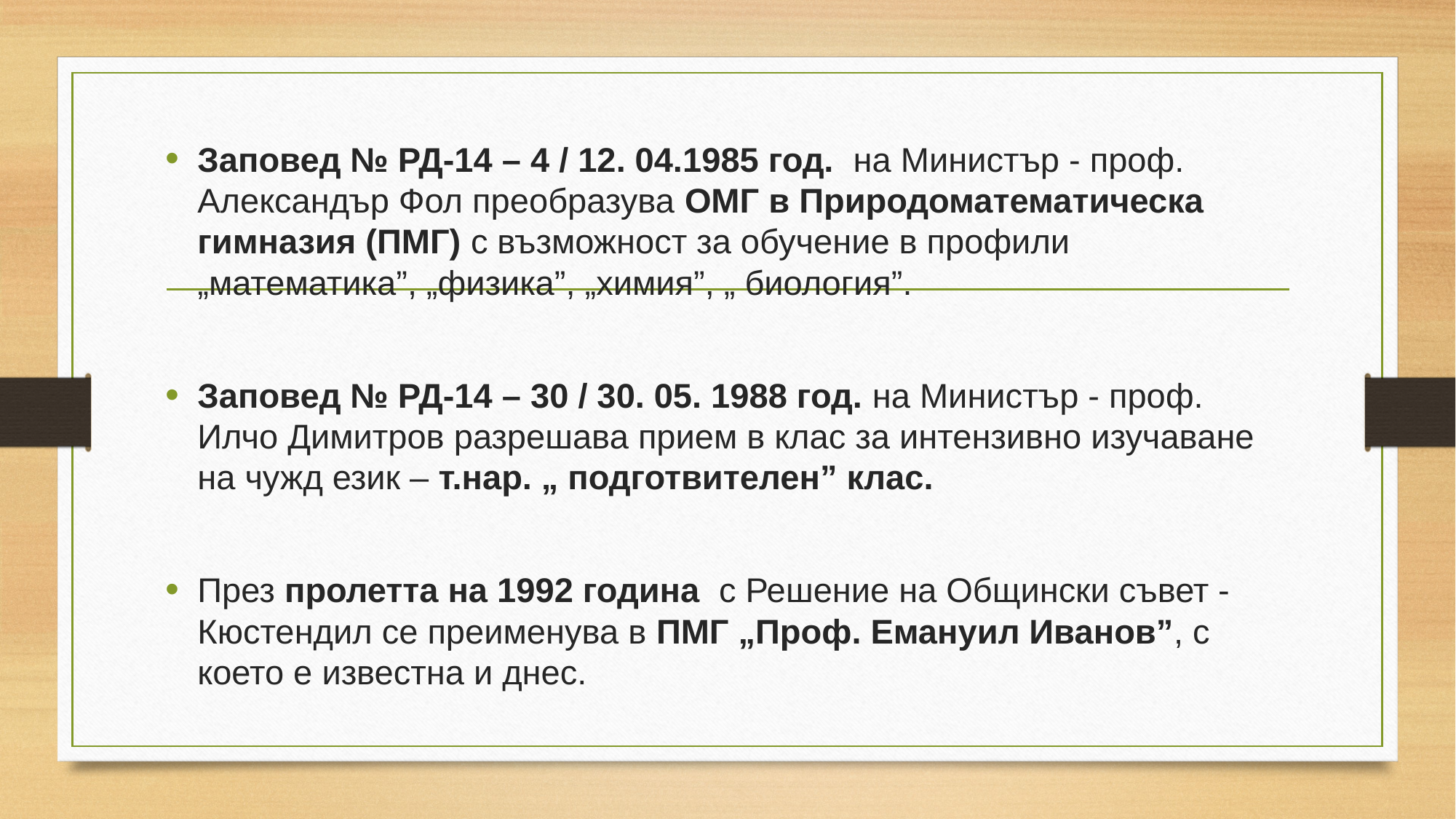

Заповед № РД-14 – 4 / 12. 04.1985 год.  на Министър - проф. Александър Фол преобразува ОМГ в Природоматематическа гимназия (ПМГ) с възможност за обучение в профили „математика”, „физика”, „химия”, „ биология”.

Заповед № РД-14 – 30 / 30. 05. 1988 год. на Министър - проф. Илчо Димитров разрешава прием в клас за интензивно изучаване на чужд език – т.нар. „ подготвителен” клас.

През пролетта на 1992 година  с Решение на Общински съвет - Кюстендил се преименува в ПМГ „Проф. Емануил Иванов”, с което е известна и днес.